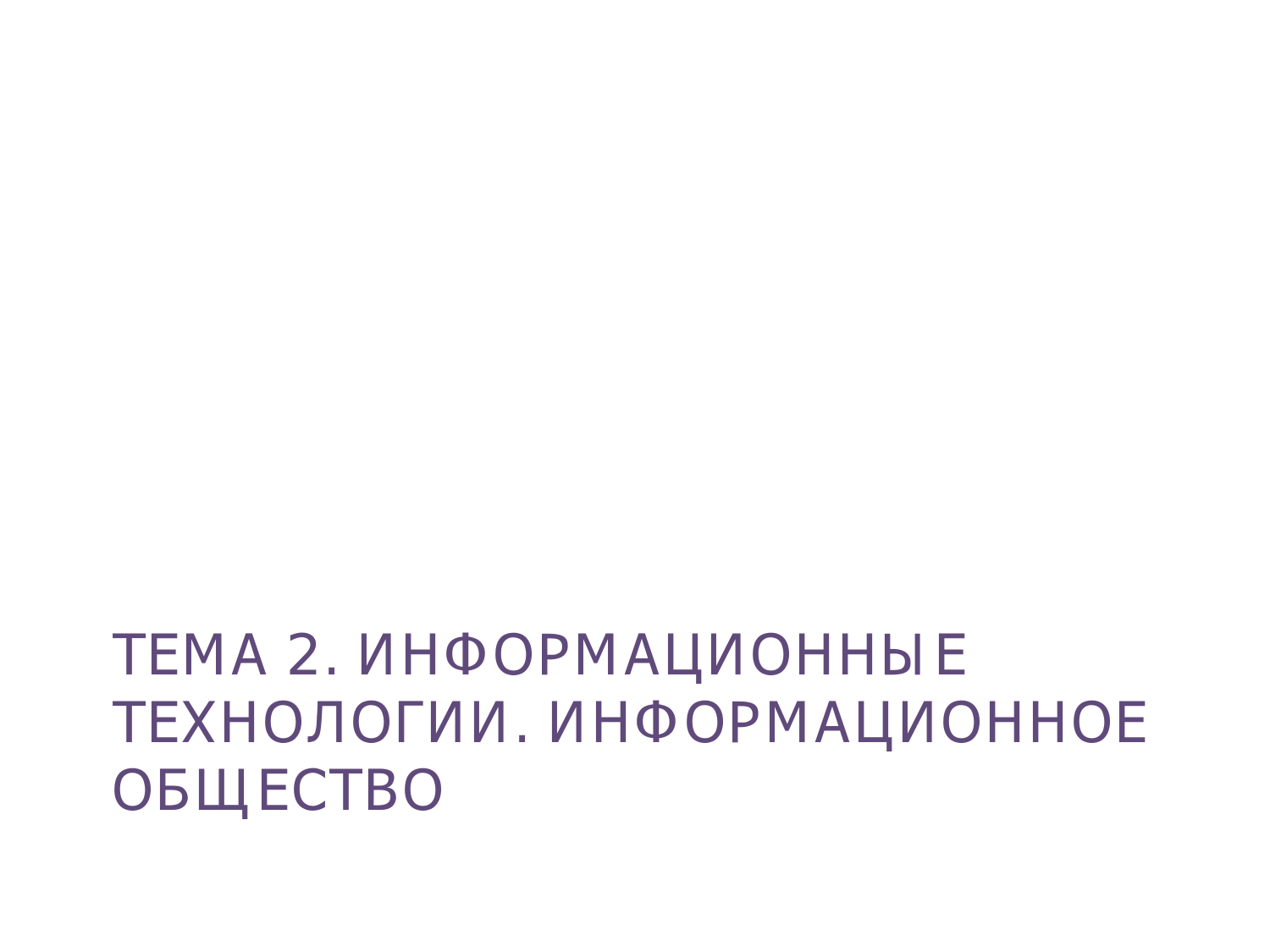

# Тема 2. Информационные технологии. Информационное общество